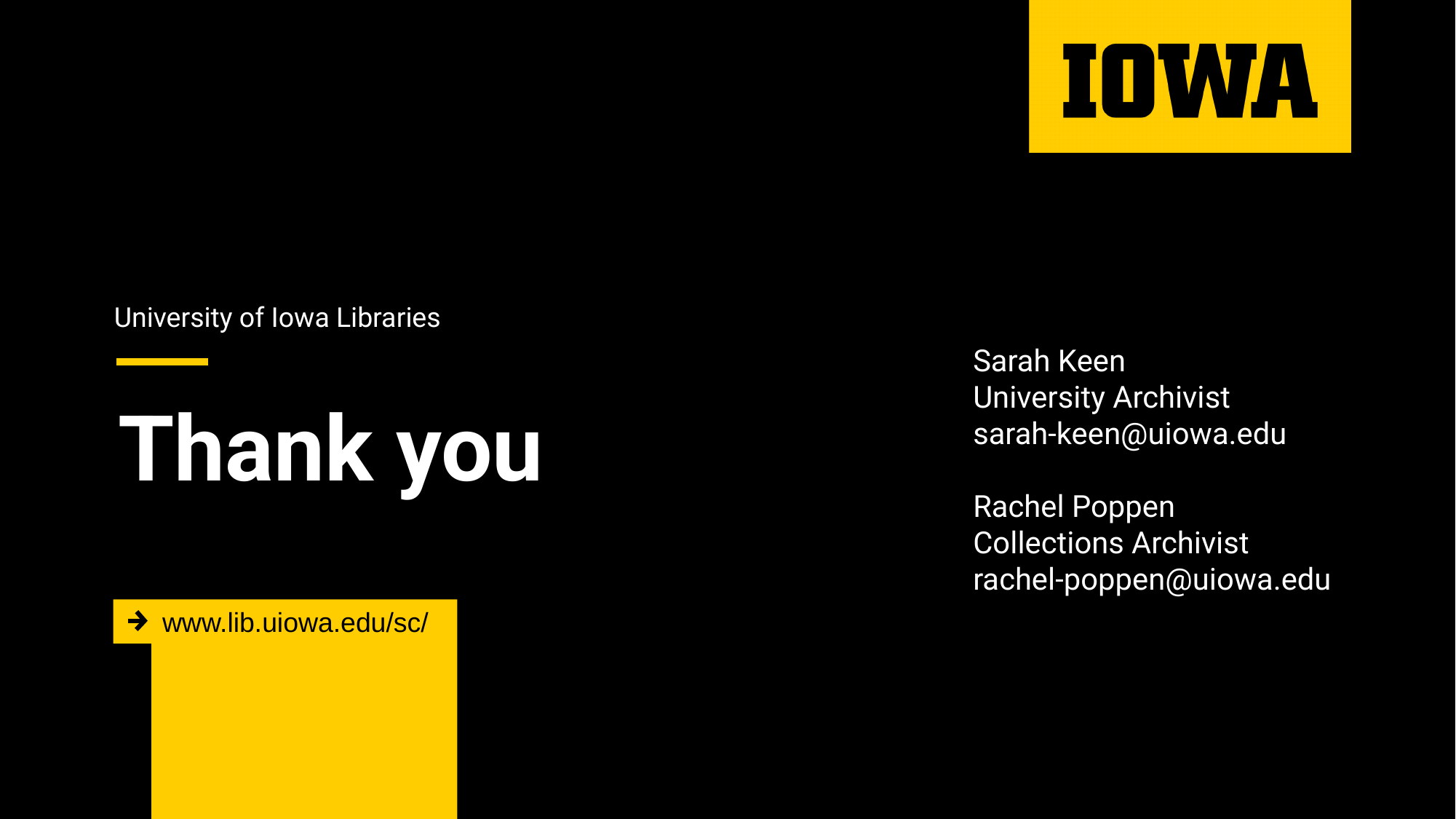

University of Iowa Libraries
Sarah Keen
University Archivist
sarah-keen@uiowa.edu

Rachel Poppen
Collections Archivist
rachel-poppen@uiowa.edu
# Thank you
www.lib.uiowa.edu/sc/